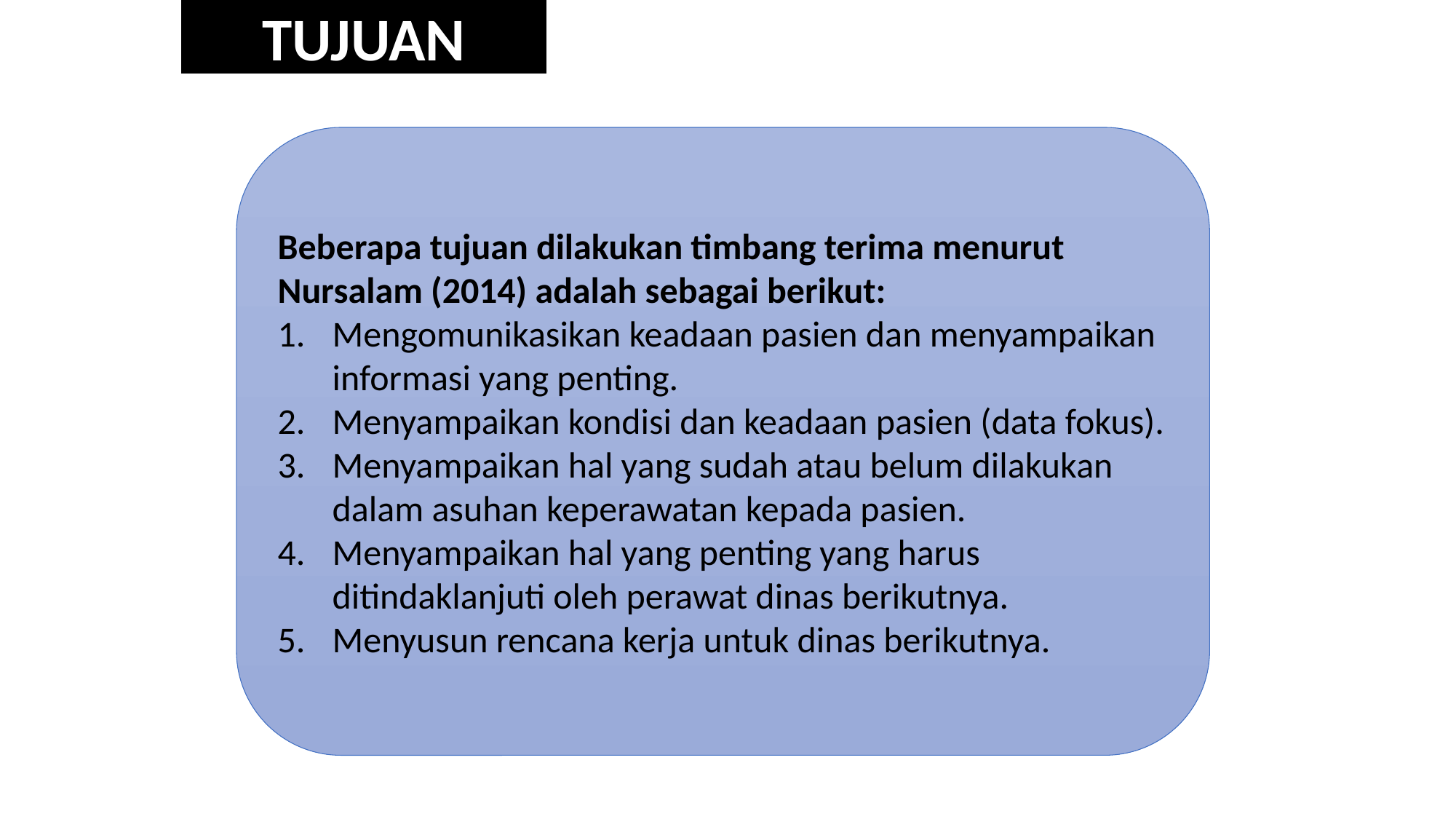

TUJUAN
Beberapa tujuan dilakukan timbang terima menurut Nursalam (2014) adalah sebagai berikut:
Mengomunikasikan keadaan pasien dan menyampaikan informasi yang penting.
Menyampaikan kondisi dan keadaan pasien (data fokus).
Menyampaikan hal yang sudah atau belum dilakukan dalam asuhan keperawatan kepada pasien.
Menyampaikan hal yang penting yang harus ditindaklanjuti oleh perawat dinas berikutnya.
Menyusun rencana kerja untuk dinas berikutnya.
#